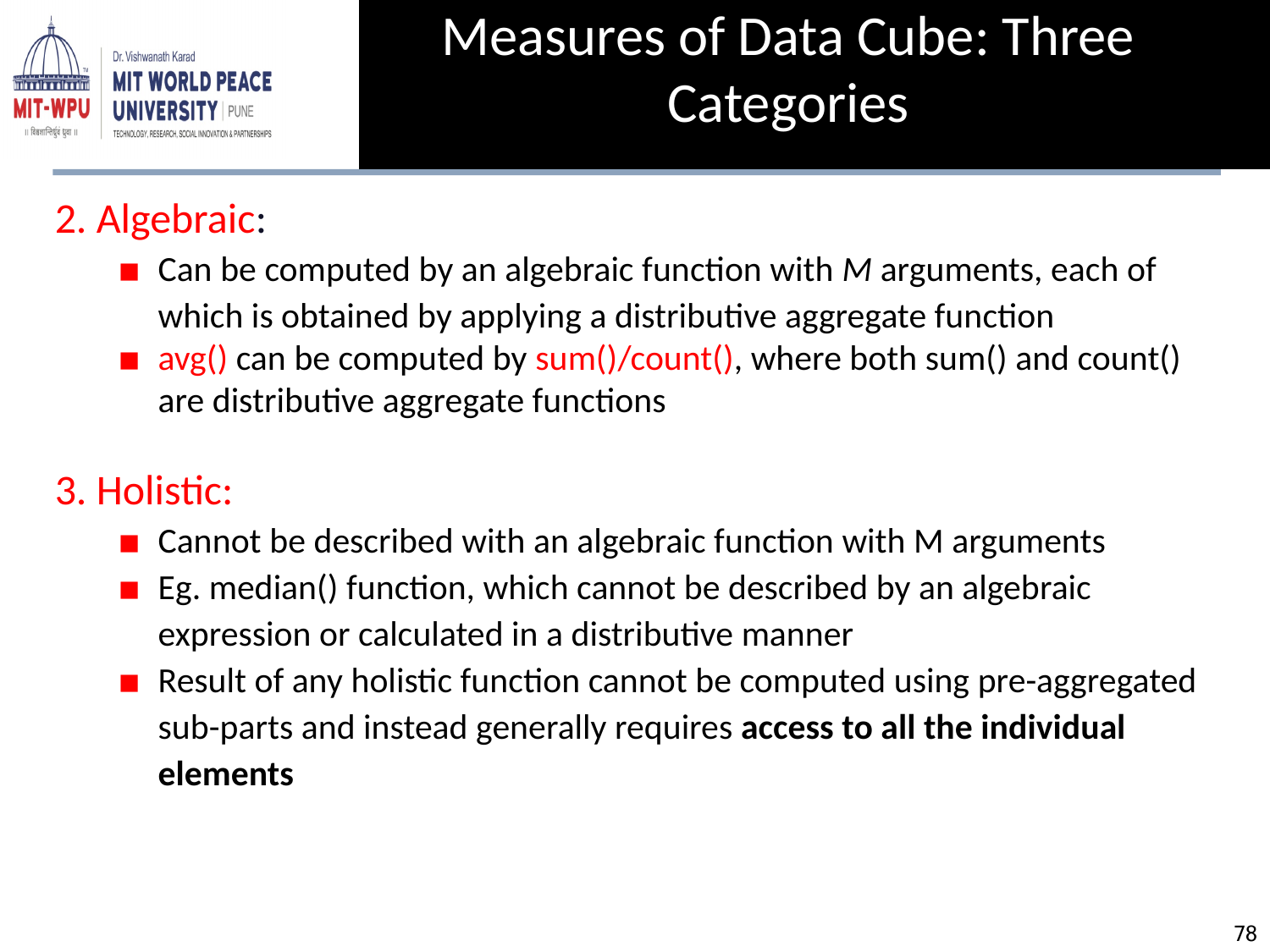

Measures of Data Cube: Three Categories
2. Algebraic:
Can be computed by an algebraic function with M arguments, each of which is obtained by applying a distributive aggregate function
avg() can be computed by sum()/count(), where both sum() and count() are distributive aggregate functions

3. Holistic:
Cannot be described with an algebraic function with M arguments
Eg. median() function, which cannot be described by an algebraic expression or calculated in a distributive manner
Result of any holistic function cannot be computed using pre-aggregated sub-parts and instead generally requires access to all the individual elements
78